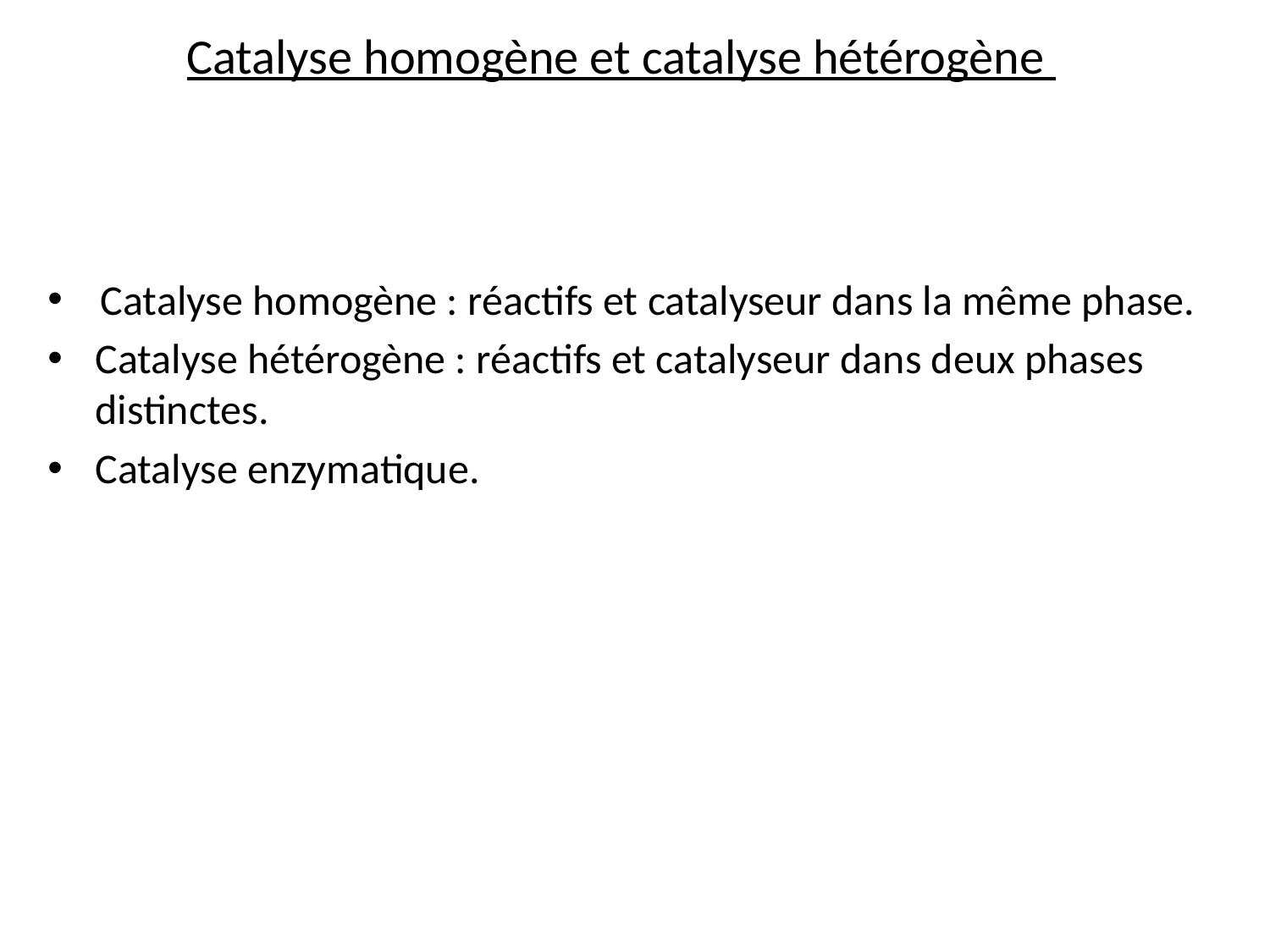

# Catalyse homogène et catalyse hétérogène
    Catalyse homogène : réactifs et catalyseur dans la même phase.
Catalyse hétérogène : réactifs et catalyseur dans deux phases distinctes.
Catalyse enzymatique.